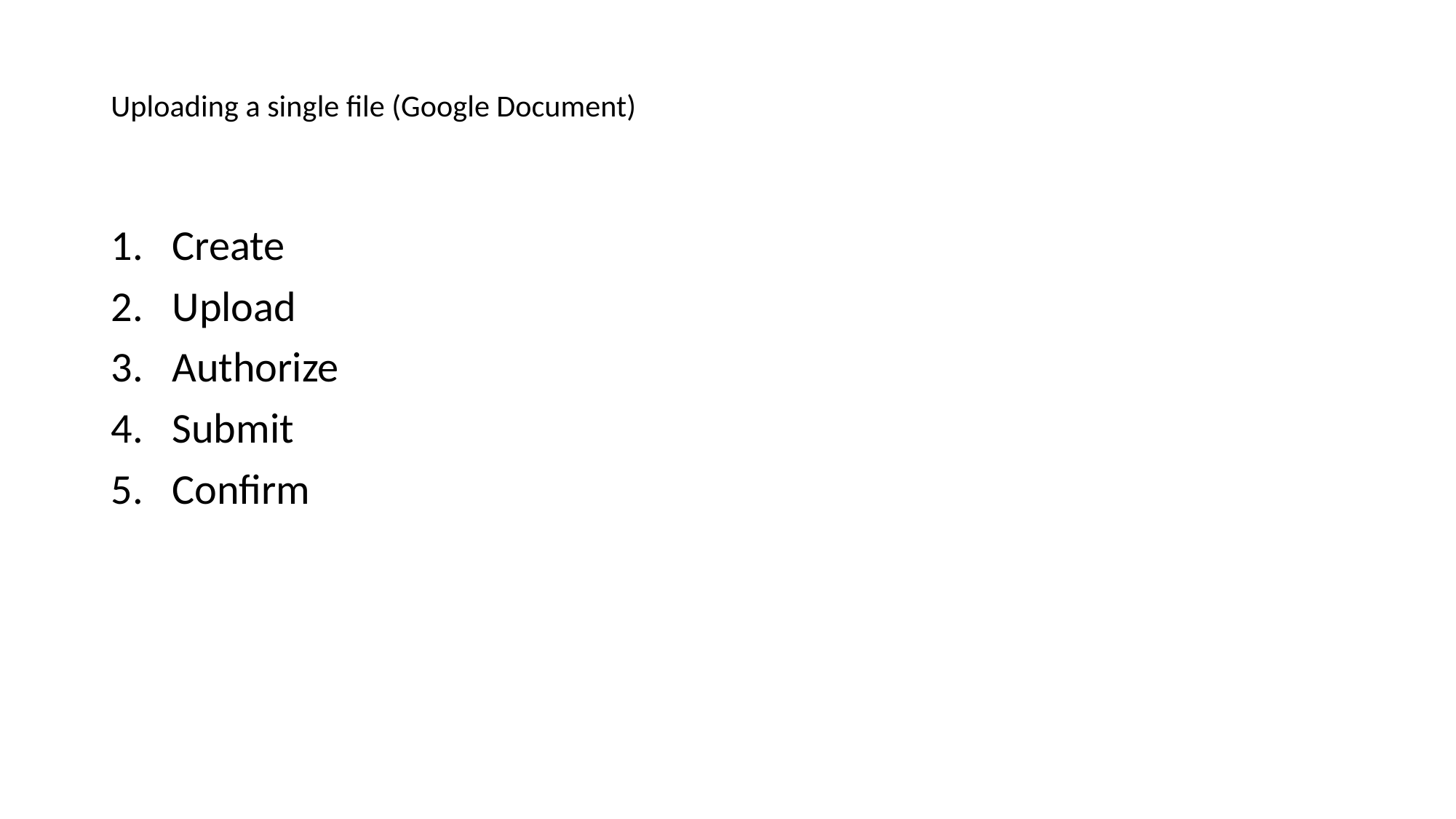

# Uploading a single file (Google Document)
Create
Upload
Authorize
Submit
Confirm